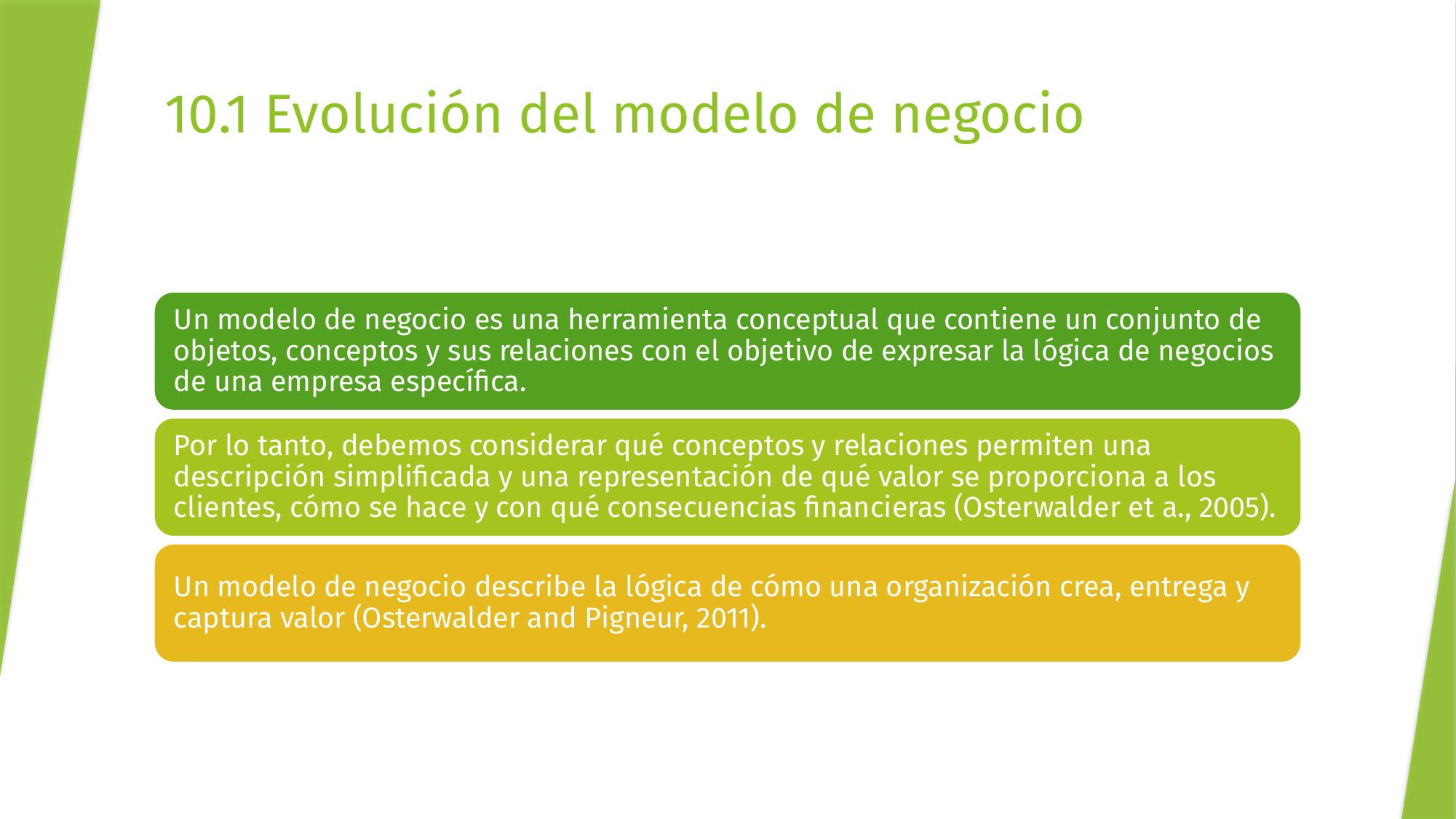

# 10.1 Evolución del modelo de negocio
Un modelo de negocio es una herramienta conceptual que contiene un conjunto de objetos, conceptos y sus relaciones con el objetivo de expresar la lógica de negocios de una empresa específica.
Por lo tanto, debemos considerar qué conceptos y relaciones permiten una descripción simplificada y una representación de qué valor se proporciona a los clientes, cómo se hace y con qué consecuencias financieras (Osterwalder et a., 2005).
Un modelo de negocio describe la lógica de cómo una organización crea, entrega y captura valor (Osterwalder and Pigneur, 2011).